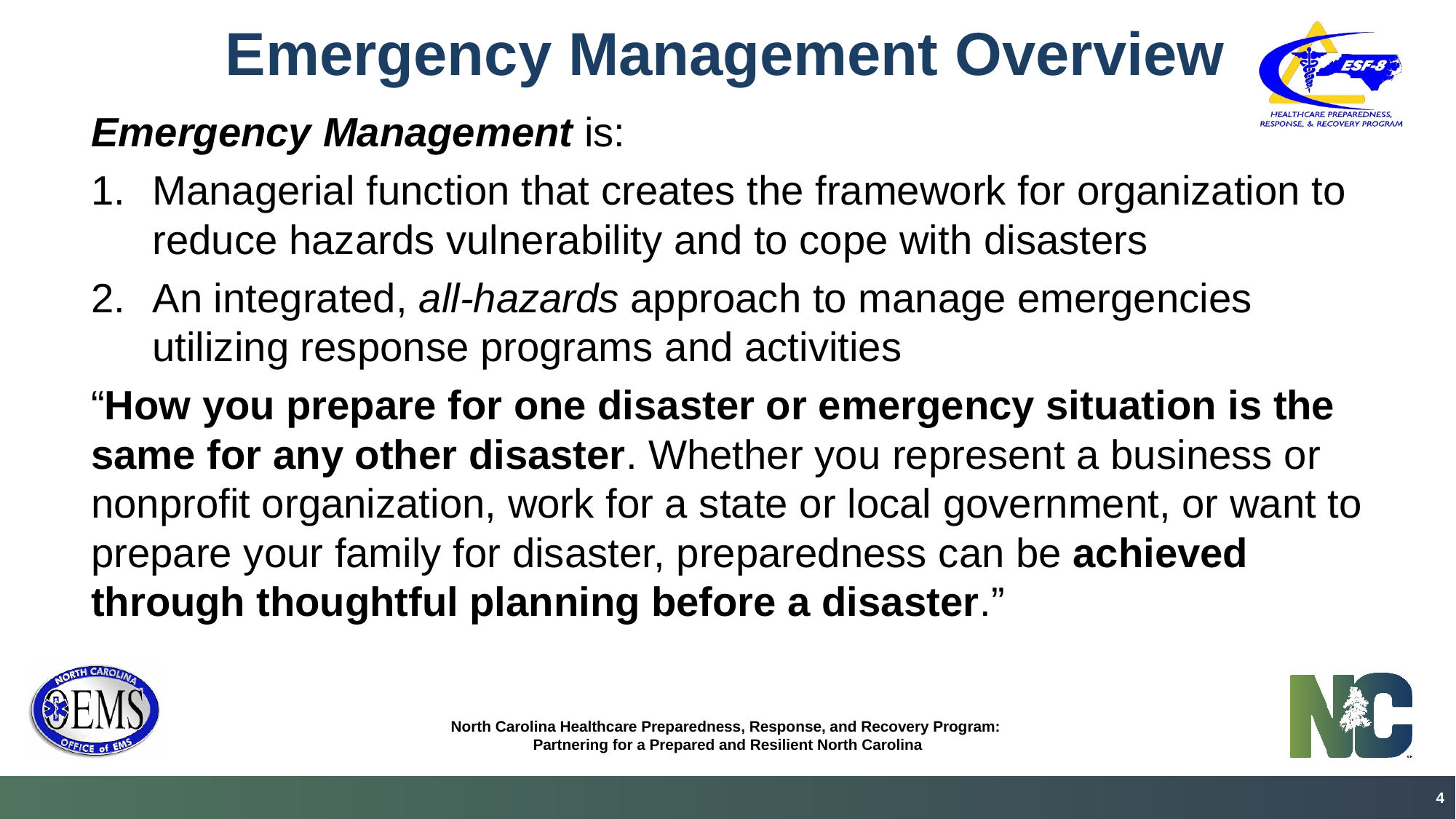

# Emergency Management Overview
Emergency Management is:
Managerial function that creates the framework for organization to reduce hazards vulnerability and to cope with disasters
An integrated, all-hazards approach to manage emergencies utilizing response programs and activities
“How you prepare for one disaster or emergency situation is the same for any other disaster. Whether you represent a business or nonprofit organization, work for a state or local government, or want to prepare your family for disaster, preparedness can be achieved through thoughtful planning before a disaster.”

4